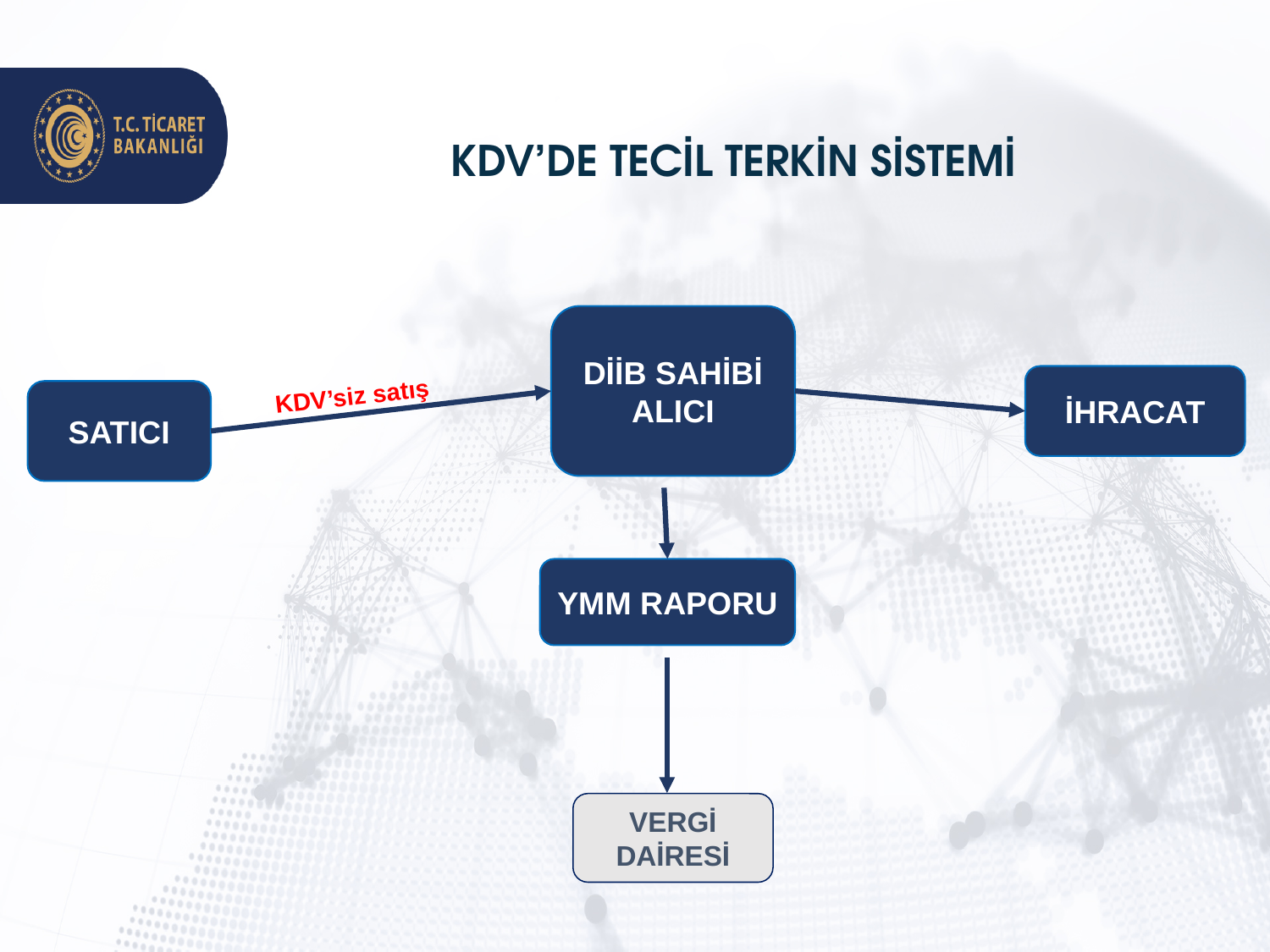

# KDV’DE TECİL TERKİN SİSTEMİ
DİİB SAHİBİ ALICI
İHRACAT
KDV’siz satış
SATICI
YMM RAPORU
VERGİ DAİRESİ